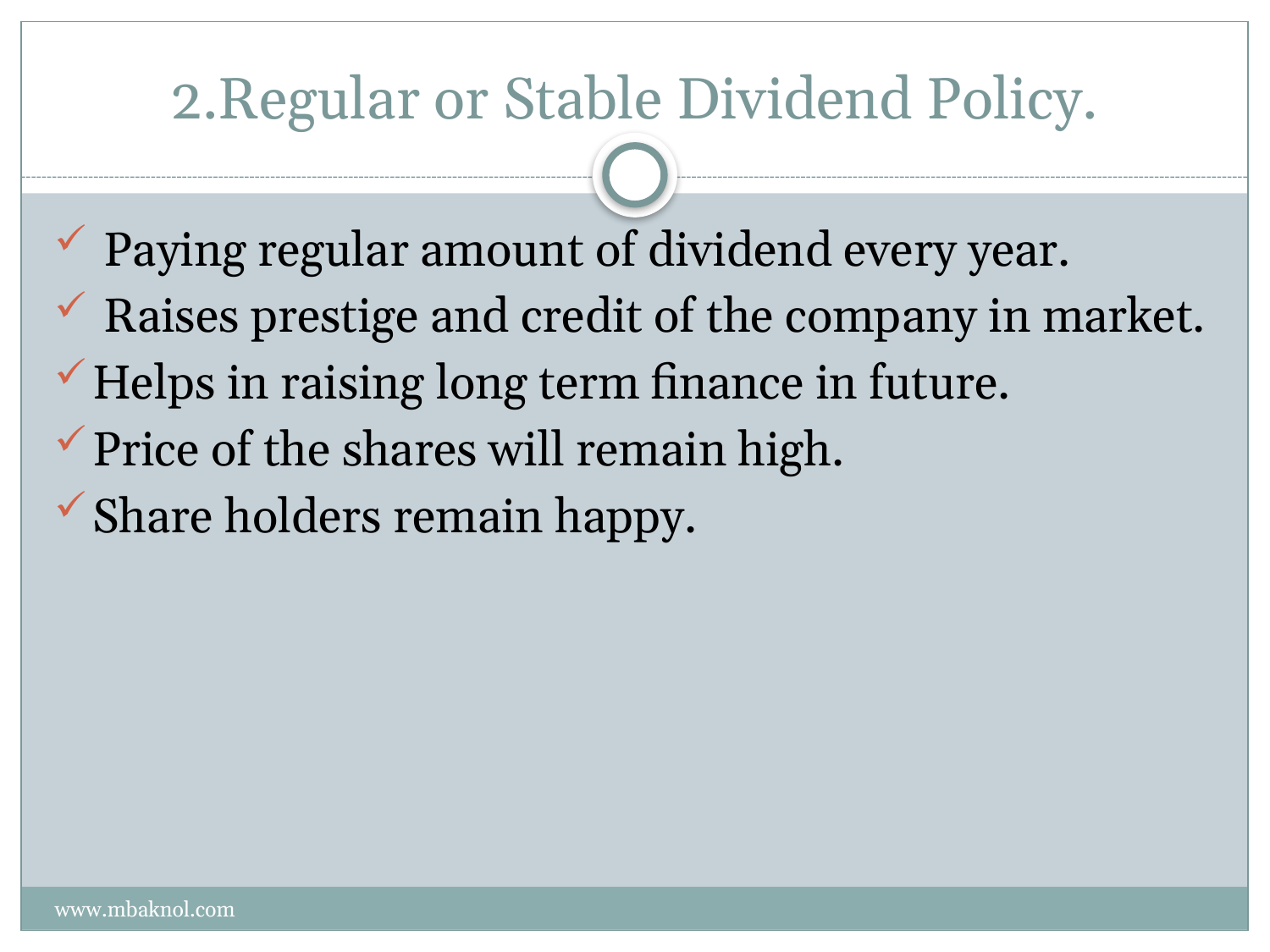

# 2.Regular or Stable Dividend Policy.
 Paying regular amount of dividend every year.
 Raises prestige and credit of the company in market.
Helps in raising long term finance in future.
Price of the shares will remain high.
Share holders remain happy.
www.mbaknol.com